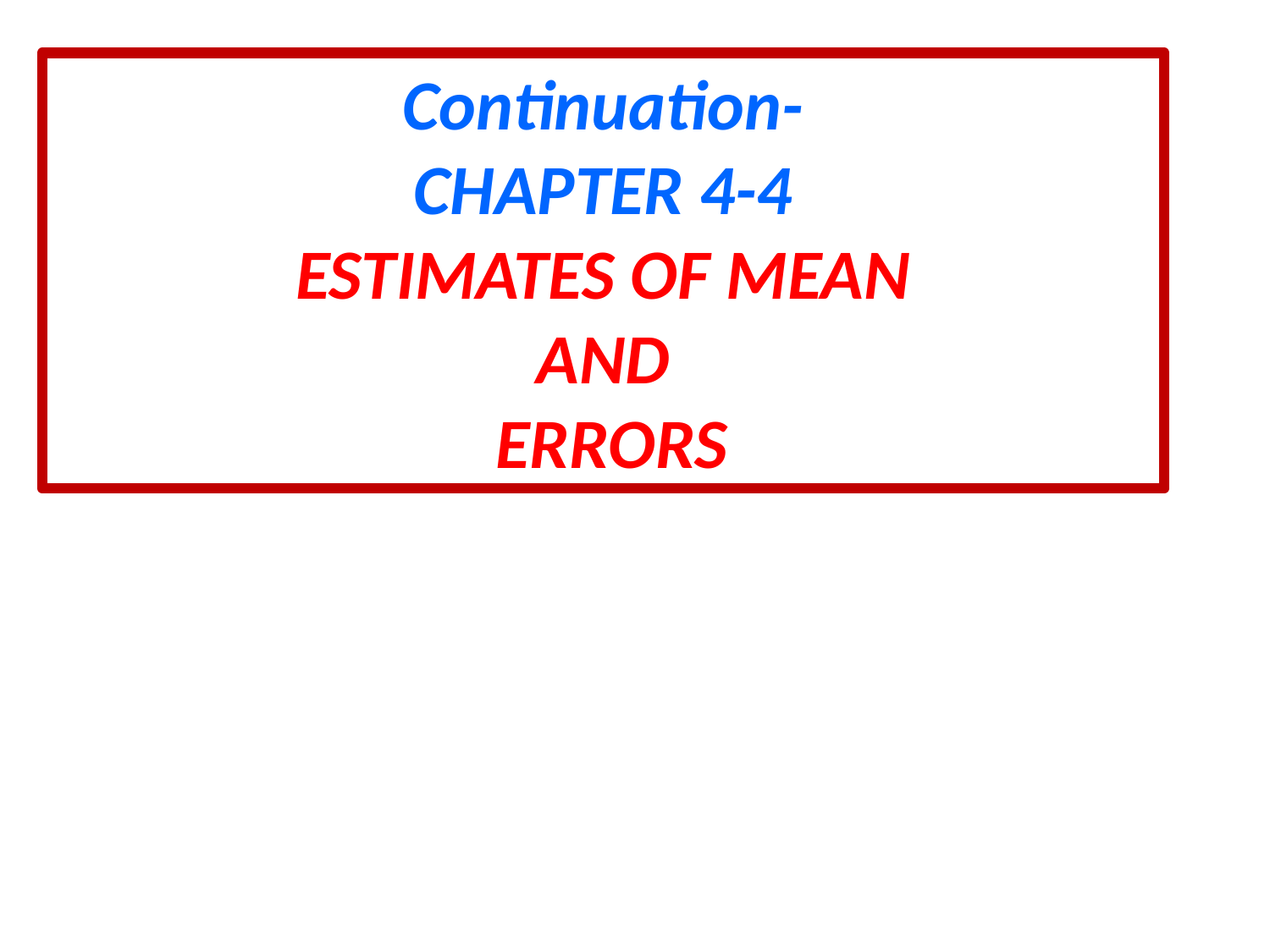

Continuation-
CHAPTER 4-4
ESTIMATES OF MEAN
AND
 ERRORS